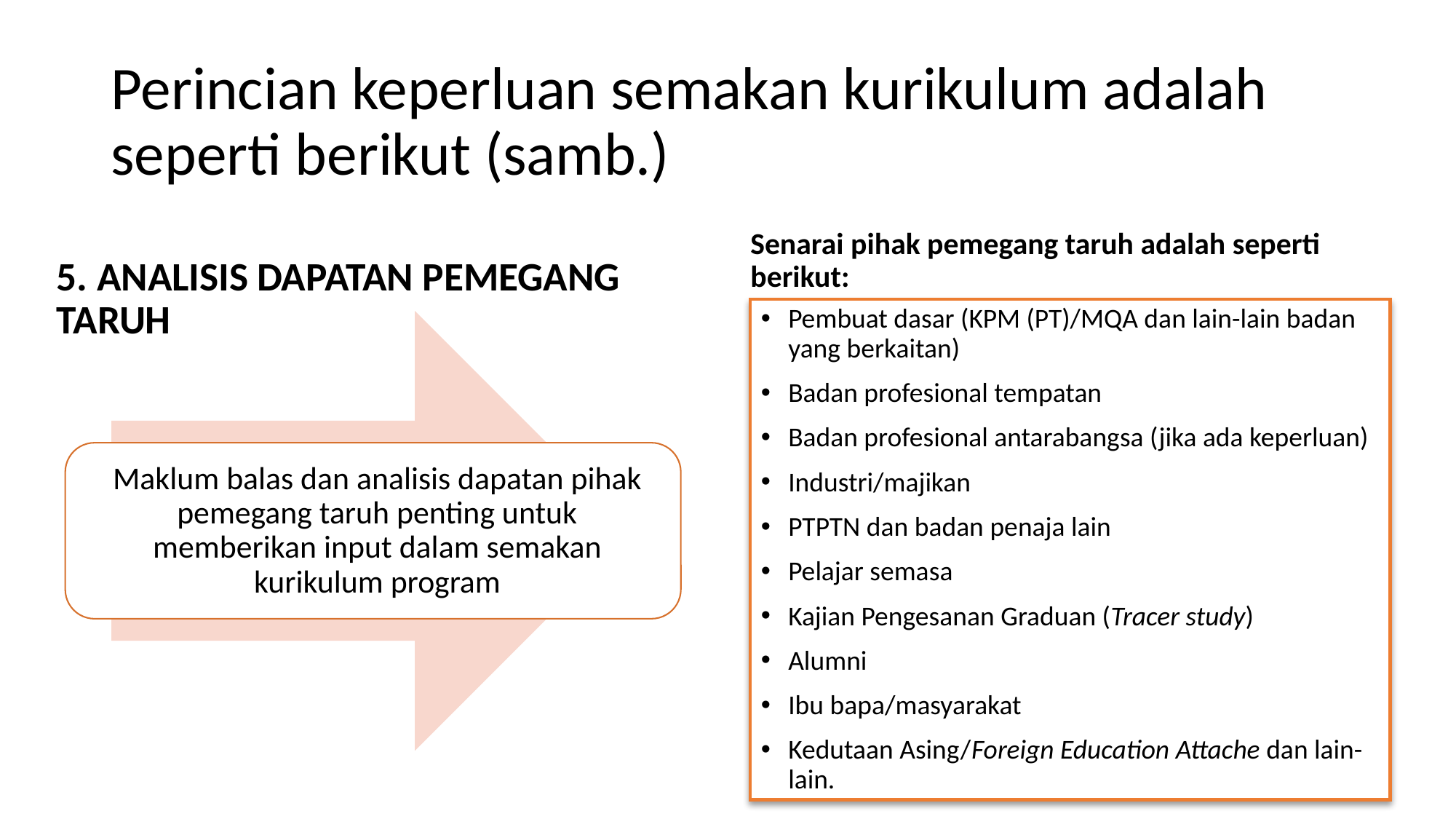

# Perincian keperluan semakan kurikulum adalah seperti berikut (samb.)
Senarai pihak pemegang taruh adalah seperti berikut:
5. ANALISIS DAPATAN PEMEGANG TARUH
Pembuat dasar (KPM (PT)/MQA dan lain-lain badan yang berkaitan)
Badan profesional tempatan
Badan profesional antarabangsa (jika ada keperluan)
Industri/majikan
PTPTN dan badan penaja lain
Pelajar semasa
Kajian Pengesanan Graduan (Tracer study)
Alumni
Ibu bapa/masyarakat
Kedutaan Asing/Foreign Education Attache dan lain-lain.
Maklum balas dan analisis dapatan pihak pemegang taruh penting untuk memberikan input dalam semakan kurikulum program